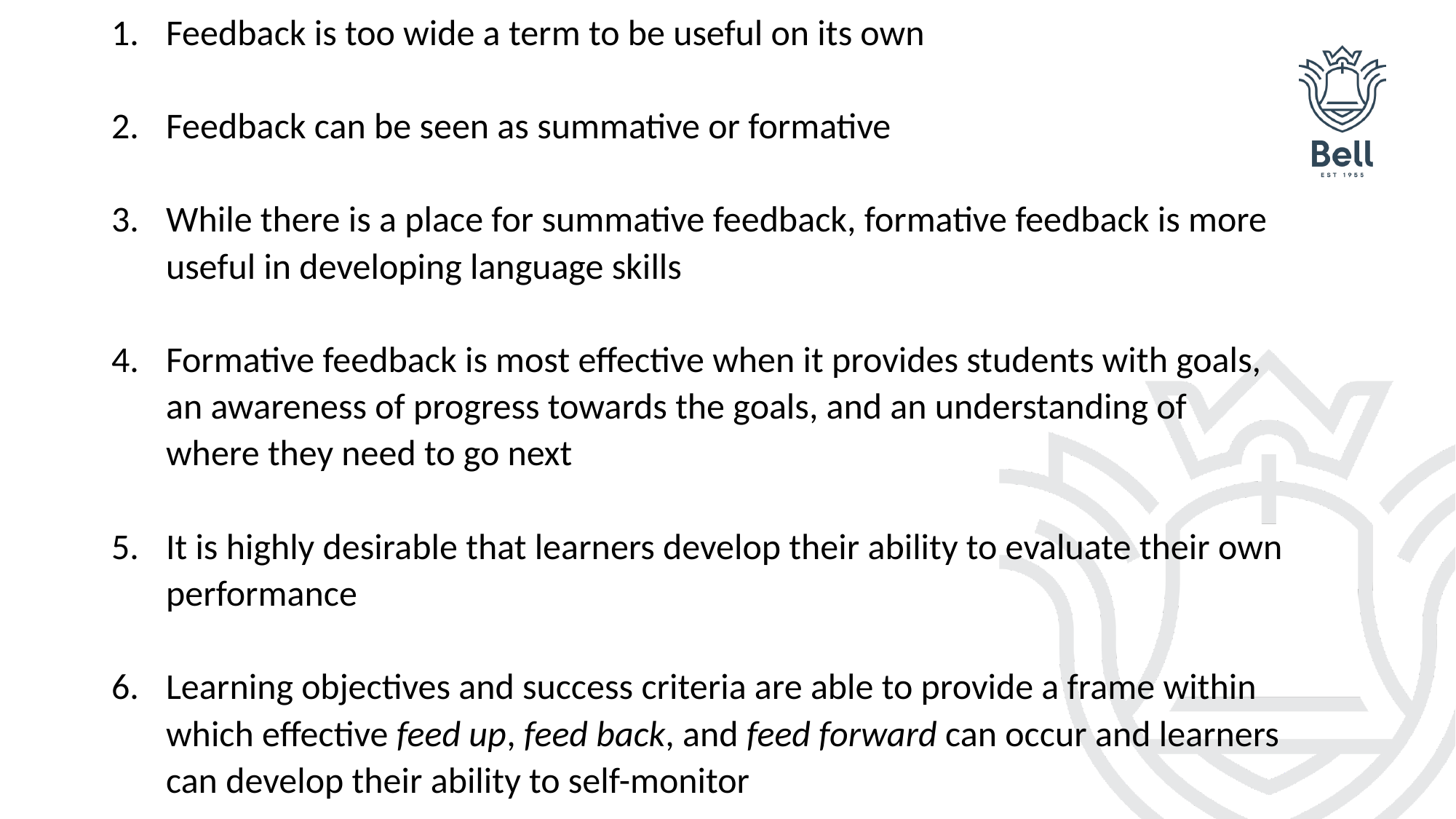

Feedback is too wide a term to be useful on its own

Feedback can be seen as summative or formative

While there is a place for summative feedback, formative feedback is more useful in developing language skills

Formative feedback is most effective when it provides students with goals, an awareness of progress towards the goals, and an understanding of where they need to go next

It is highly desirable that learners develop their ability to evaluate their own performance

Learning objectives and success criteria are able to provide a frame within which effective feed up, feed back, and feed forward can occur and learners can develop their ability to self-monitor